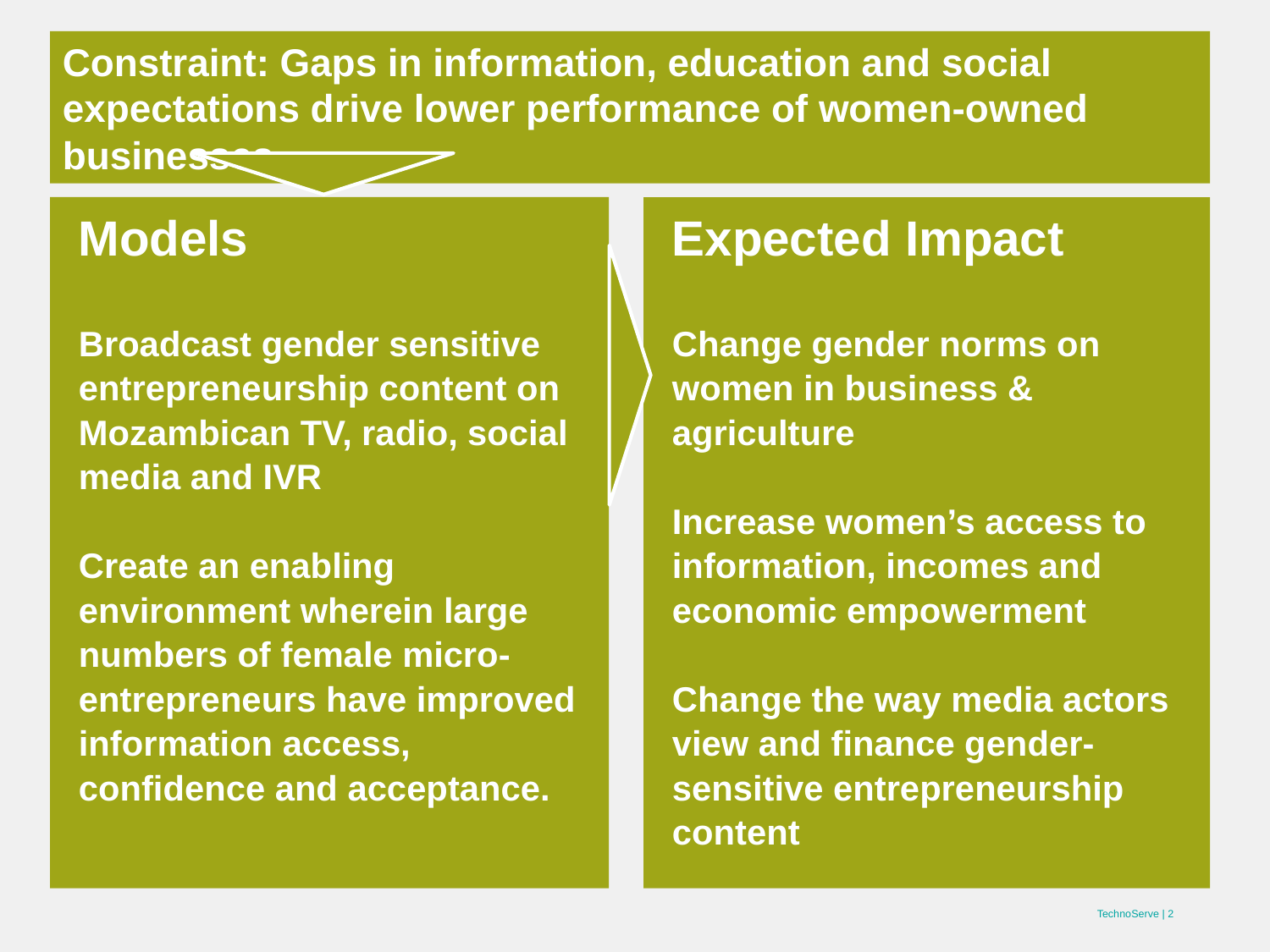

Constraint: Gaps in information, education and social expectations drive lower performance of women-owned businesses

Models

Broadcast gender sensitive entrepreneurship content on Mozambican TV, radio, social media and IVR

Create an enabling environment wherein large numbers of female micro-entrepreneurs have improved information access, confidence and acceptance.

Expected Impact

Change gender norms on women in business & agriculture

Increase women’s access to information, incomes and economic empowerment

Change the way media actors view and finance gender-sensitive entrepreneurship content

TechnoServe | 2